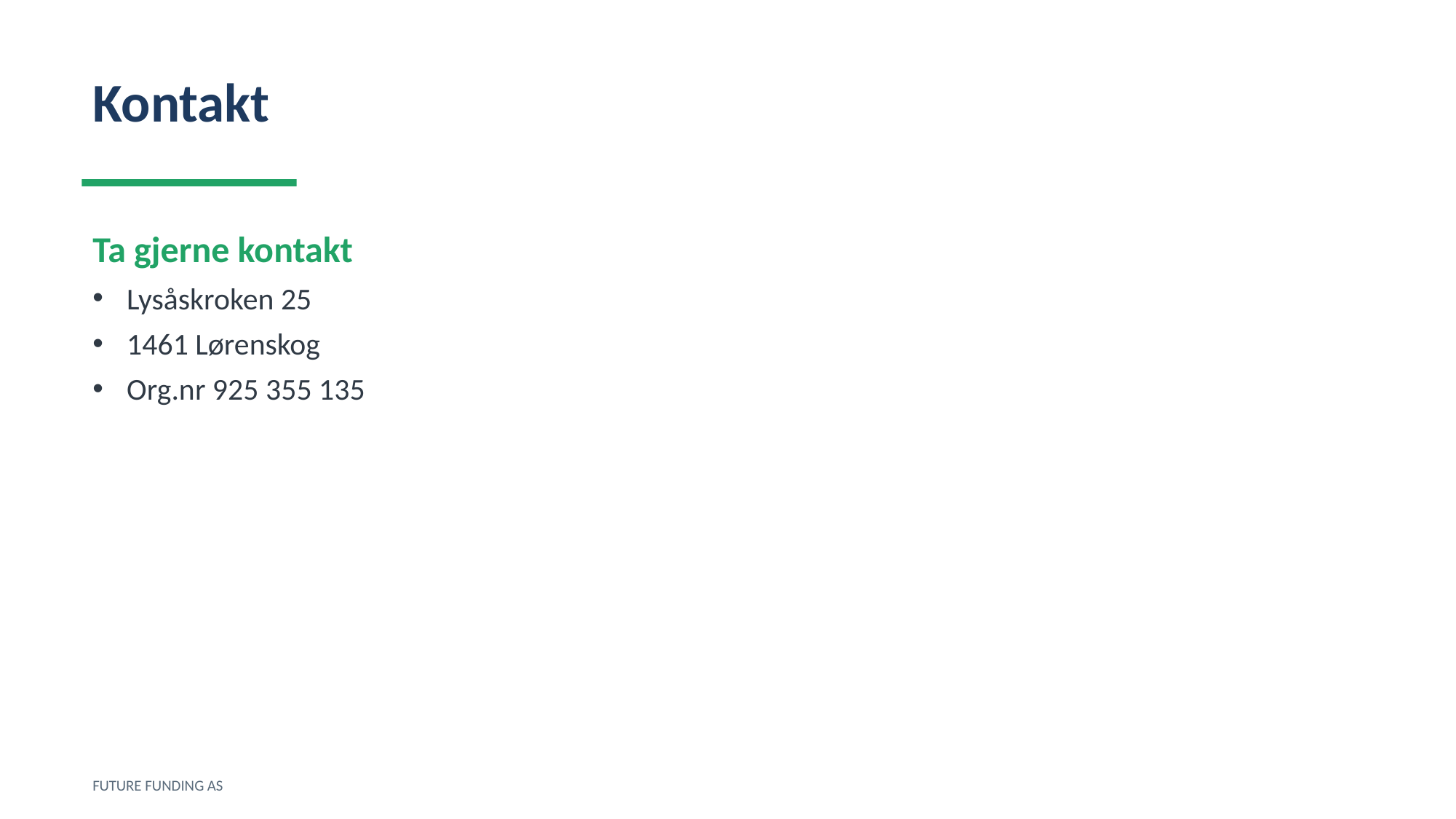

Kontakt

Ta gjerne kontakt
Lysåskroken 25
1461 Lørenskog
Org.nr 925 355 135
FUTURE FUNDING AS